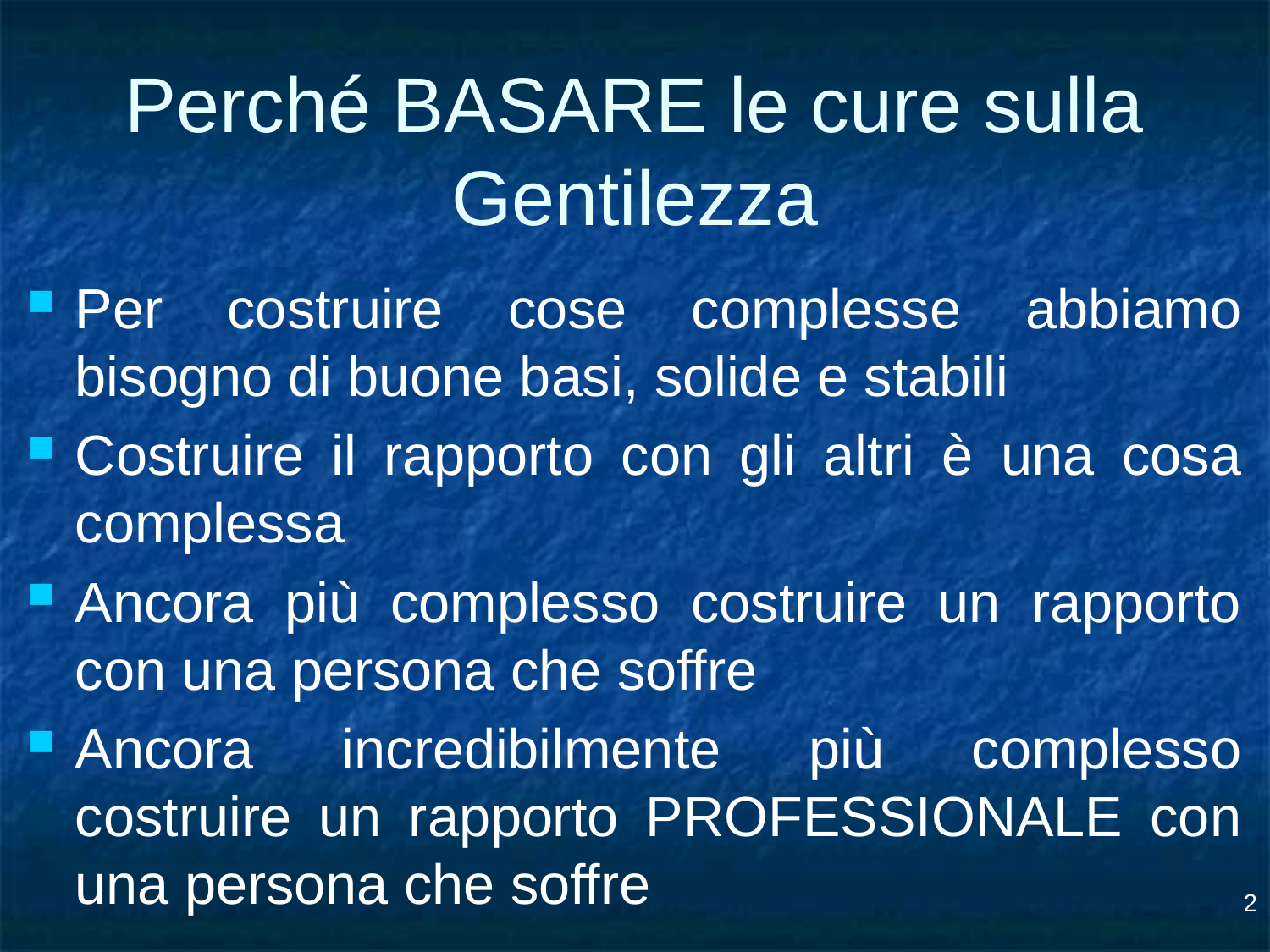

# Perché BASARE le cure sulla Gentilezza
Per costruire cose complesse abbiamo bisogno di buone basi, solide e stabili
Costruire il rapporto con gli altri è una cosa complessa
Ancora più complesso costruire un rapporto con una persona che soffre
Ancora incredibilmente più complesso costruire un rapporto PROFESSIONALE con una persona che soffre

2